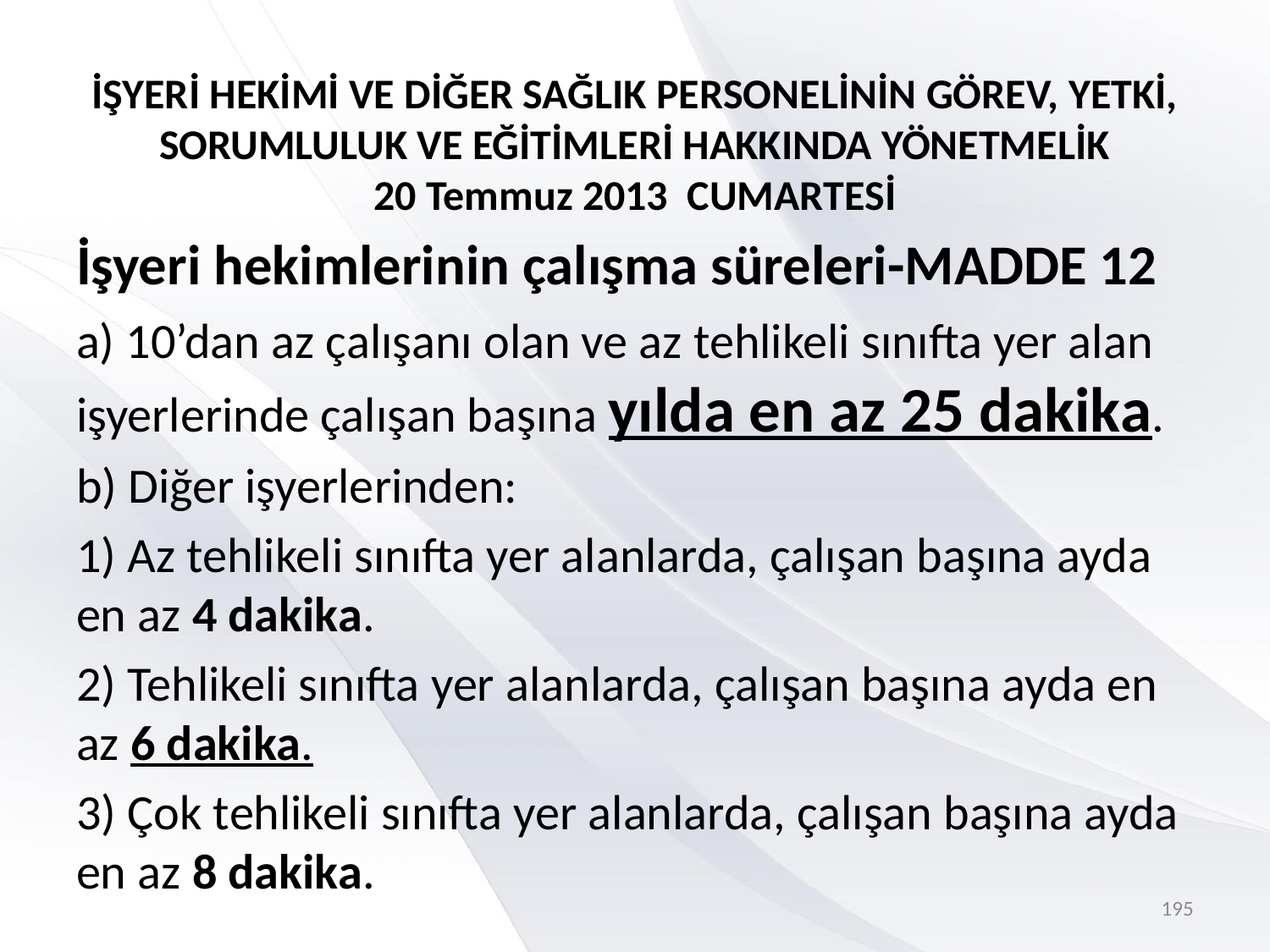

# İŞYERİ HEKİMİ VE DİĞER SAĞLIK PERSONELİNİN GÖREV, YETKİ, SORUMLULUK VE EĞİTİMLERİ HAKKINDA YÖNETMELİK 20 Temmuz 2013  CUMARTESİ
İşyeri hekimlerinin çalışma süreleri-MADDE 12
a) 10’dan az çalışanı olan ve az tehlikeli sınıfta yer alan işyerlerinde çalışan başına yılda en az 25 dakika.
b) Diğer işyerlerinden:
1) Az tehlikeli sınıfta yer alanlarda, çalışan başına ayda en az 4 dakika.
2) Tehlikeli sınıfta yer alanlarda, çalışan başına ayda en az 6 dakika.
3) Çok tehlikeli sınıfta yer alanlarda, çalışan başına ayda en az 8 dakika.

195